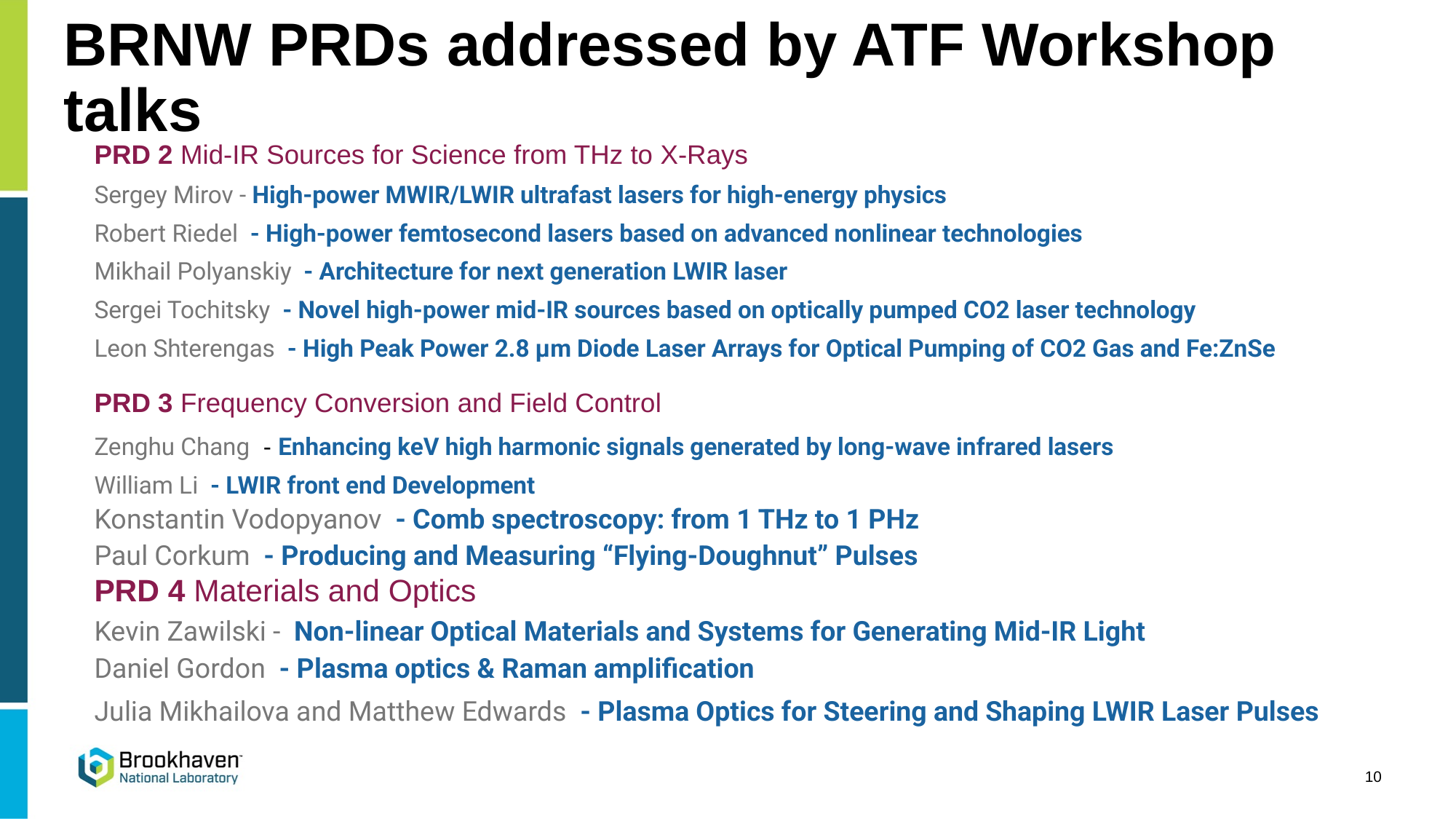

# BRNW PRDs addressed by ATF Workshop talks
PRD 2 Mid-IR Sources for Science from THz to X-Rays
Sergey Mirov - High-power MWIR/LWIR ultrafast lasers for high-energy physics
Robert Riedel  - High-power femtosecond lasers based on advanced nonlinear technologies
Mikhail Polyanskiy  - Architecture for next generation LWIR laser
Sergei Tochitsky  - Novel high-power mid-IR sources based on optically pumped CO2 laser technology
Leon Shterengas  - High Peak Power 2.8 µm Diode Laser Arrays for Optical Pumping of CO2 Gas and Fe:ZnSe

PRD 3 Frequency Conversion and Field Control
Zenghu Chang  - Enhancing keV high harmonic signals generated by long-wave infrared lasers
William Li  - LWIR front end Development
Konstantin Vodopyanov  - Comb spectroscopy: from 1 THz to 1 PHz
Paul Corkum  - Producing and Measuring “Flying-Doughnut” Pulses
PRD 4 Materials and Optics
Kevin Zawilski -  Non-linear Optical Materials and Systems for Generating Mid-IR Light
Daniel Gordon  - Plasma optics & Raman amplification
Julia Mikhailova and Matthew Edwards  - Plasma Optics for Steering and Shaping LWIR Laser Pulses
10